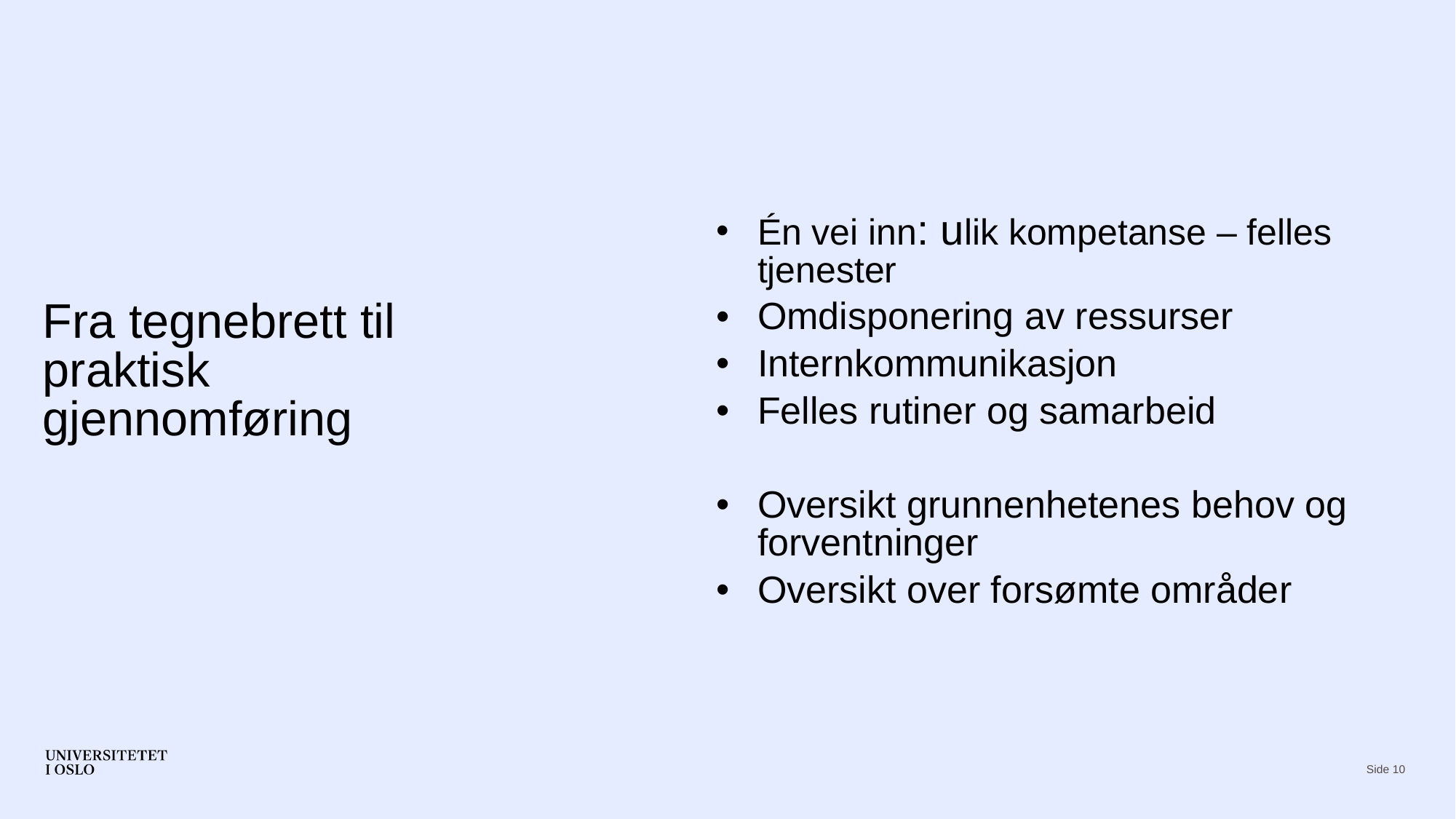

Én vei inn: ulik kompetanse – felles tjenester
Omdisponering av ressurser
Internkommunikasjon
Felles rutiner og samarbeid

Oversikt grunnenhetenes behov og forventninger
Oversikt over forsømte områder

# Fra tegnebrett til praktisk gjennomføring
Side 10